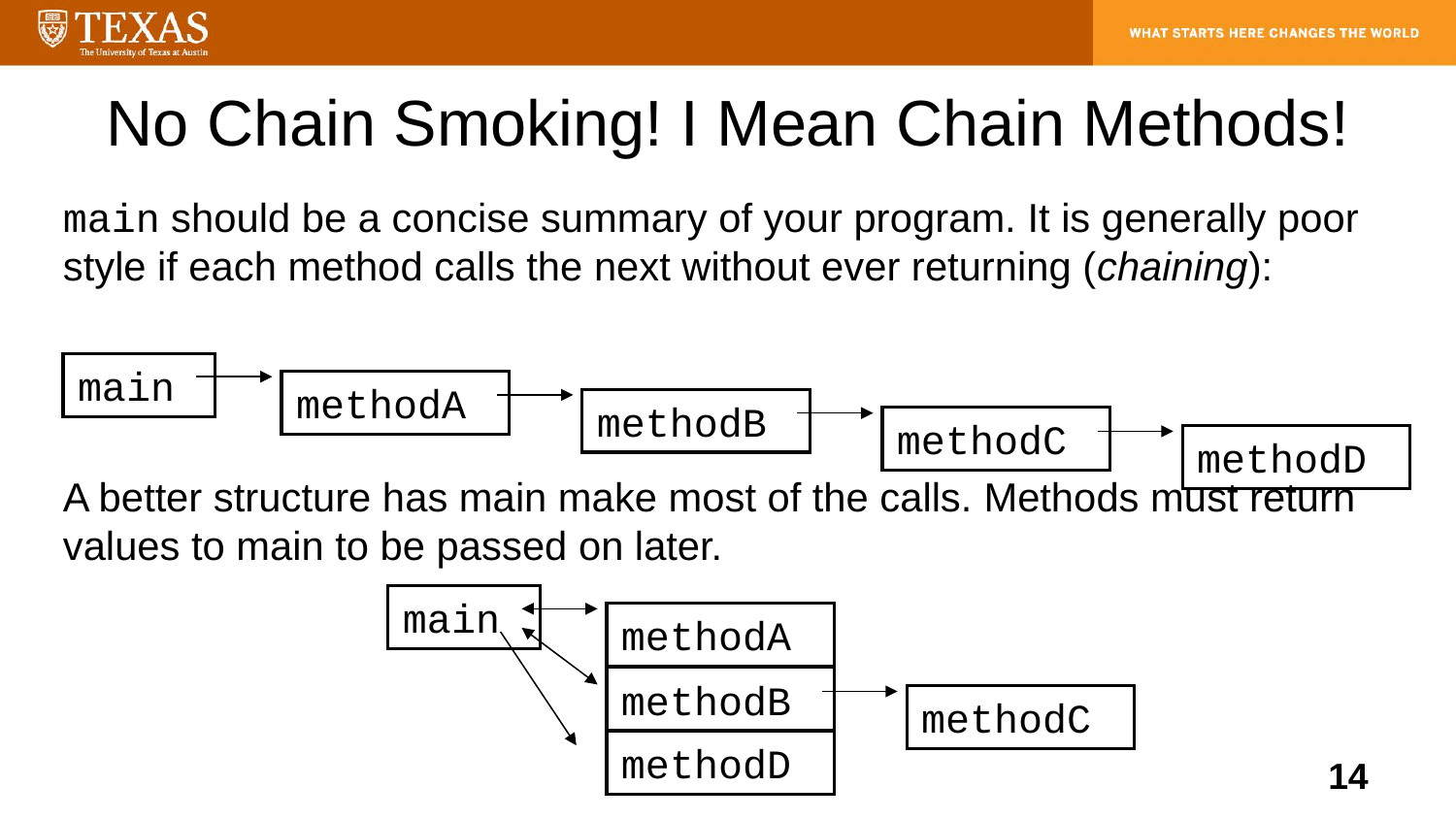

# No Chain Smoking! I Mean Chain Methods!
main should be a concise summary of your program. It is generally poor style if each method calls the next without ever returning (chaining):

A better structure has main make most of the calls. Methods must return values to main to be passed on later.
main
methodA
methodB
methodC
methodD
main
methodA
methodB
methodD
methodC
14